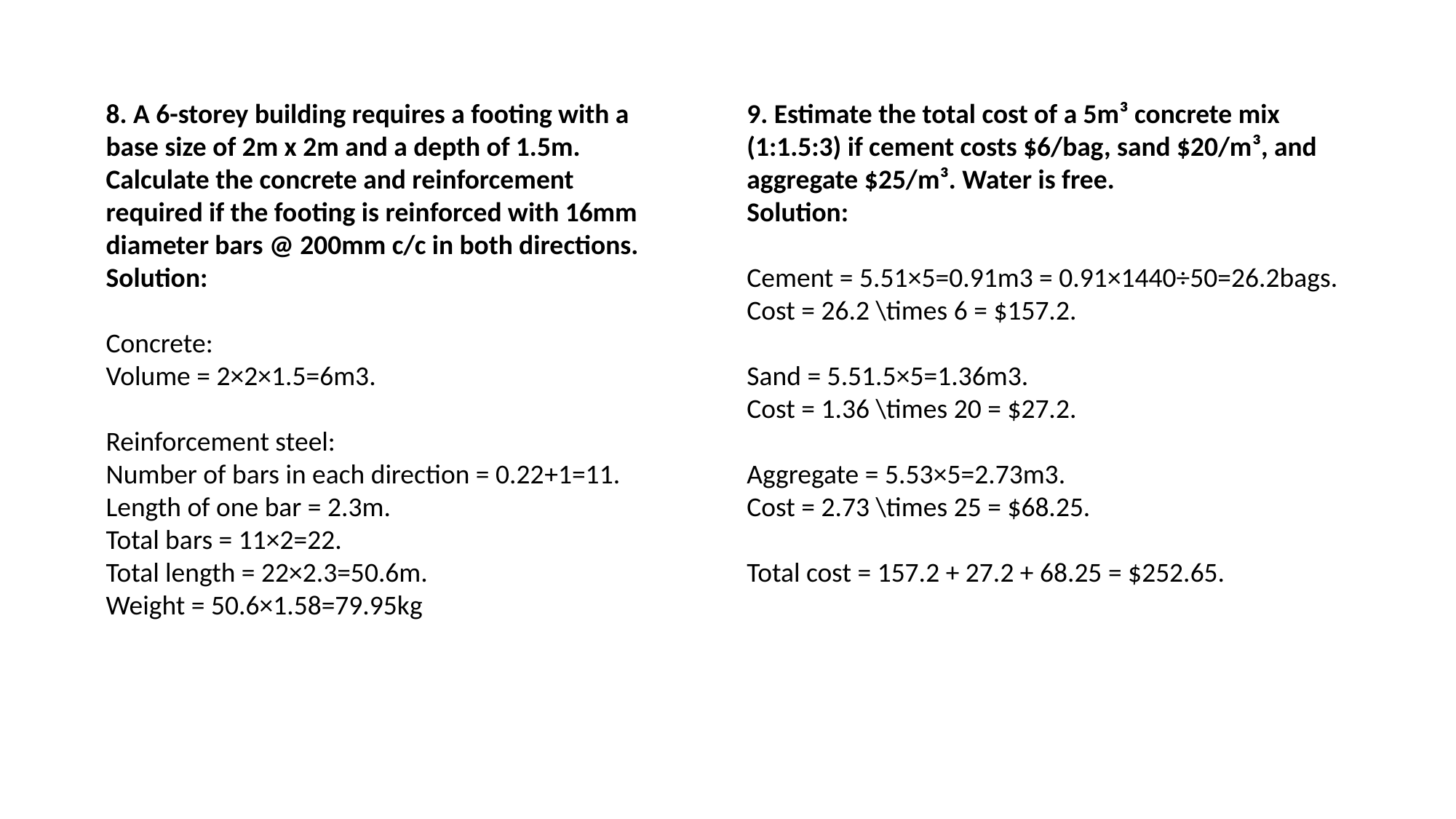

8. A 6-storey building requires a footing with a base size of 2m x 2m and a depth of 1.5m. Calculate the concrete and reinforcement required if the footing is reinforced with 16mm diameter bars @ 200mm c/c in both directions.
Solution:

Concrete:
Volume = 2×2×1.5=6m3.

Reinforcement steel:
Number of bars in each direction = 0.22​+1=11.
Length of one bar = 2.3m.
Total bars = 11×2=22.
Total length = 22×2.3=50.6m.
Weight = 50.6×1.58=79.95kg
9. Estimate the total cost of a 5m³ concrete mix (1:1.5:3) if cement costs $6/bag, sand $20/m³, and aggregate $25/m³. Water is free.
Solution:

Cement = 5.51​×5=0.91m3 = 0.91×1440÷50=26.2bags.
Cost = 26.2 \times 6 = $157.2.

Sand = 5.51.5​×5=1.36m3.
Cost = 1.36 \times 20 = $27.2.

Aggregate = 5.53​×5=2.73m3.
Cost = 2.73 \times 25 = $68.25.

Total cost = 157.2 + 27.2 + 68.25 = $252.65.